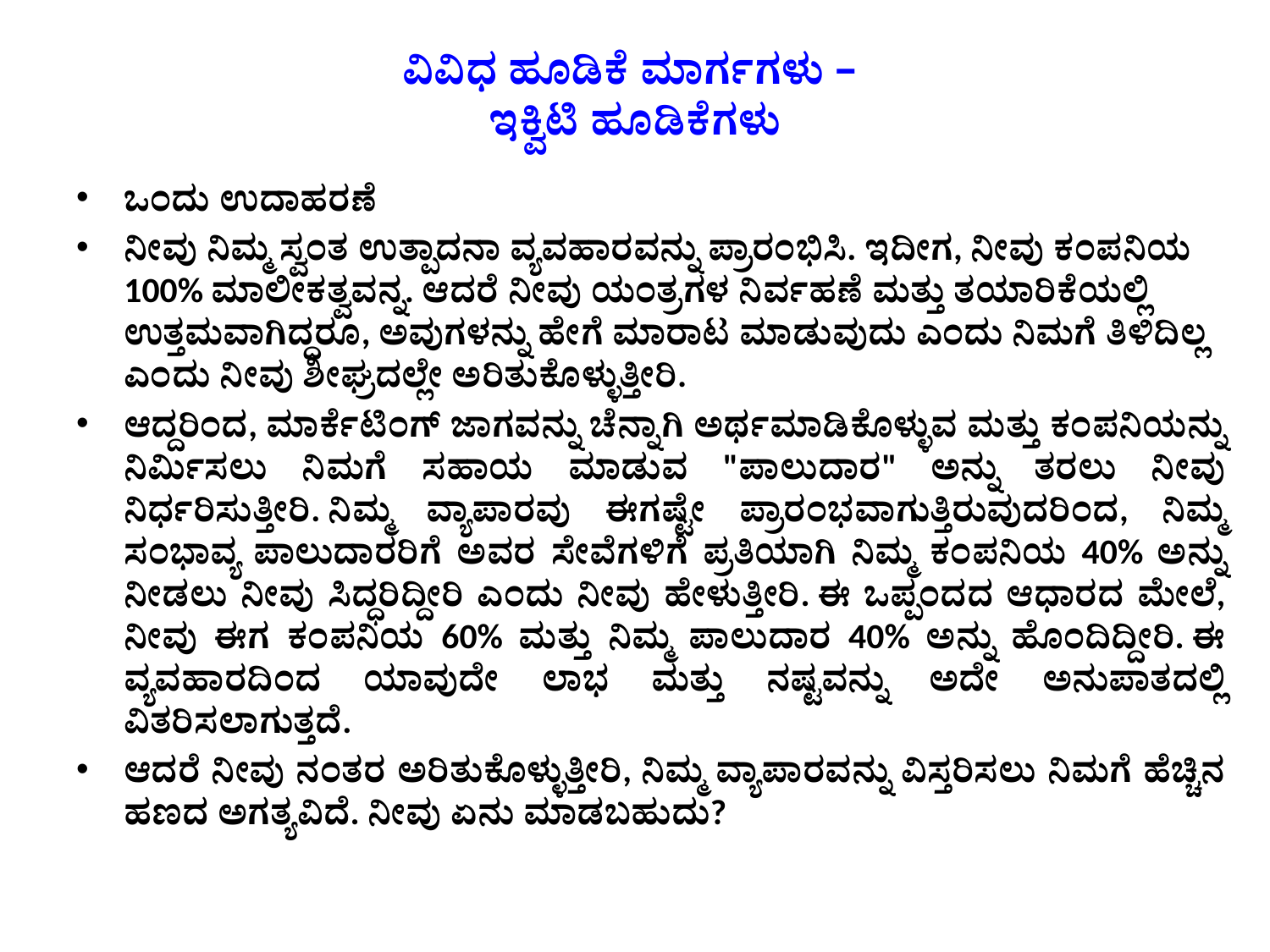

# ವಿವಿಧ ಹೂಡಿಕೆ ಮಾರ್ಗಗಳು – ಇಕ್ವಿಟಿ ಹೂಡಿಕೆಗಳು
ಒಂದು ಉದಾಹರಣೆ
ನೀವು ನಿಮ್ಮ ಸ್ವಂತ ಉತ್ಪಾದನಾ ವ್ಯವಹಾರವನ್ನು ಪ್ರಾರಂಭಿಸಿ. ಇದೀಗ, ನೀವು ಕಂಪನಿಯ 100% ಮಾಲೀಕತ್ವವನ್ನ. ಆದರೆ ನೀವು ಯಂತ್ರಗಳ ನಿರ್ವಹಣೆ ಮತ್ತು ತಯಾರಿಕೆಯಲ್ಲಿ ಉತ್ತಮವಾಗಿದ್ದರೂ, ಅವುಗಳನ್ನು ಹೇಗೆ ಮಾರಾಟ ಮಾಡುವುದು ಎಂದು ನಿಮಗೆ ತಿಳಿದಿಲ್ಲ ಎಂದು ನೀವು ಶೀಘ್ರದಲ್ಲೇ ಅರಿತುಕೊಳ್ಳುತ್ತೀರಿ.
ಆದ್ದರಿಂದ, ಮಾರ್ಕೆಟಿಂಗ್ ಜಾಗವನ್ನು ಚೆನ್ನಾಗಿ ಅರ್ಥಮಾಡಿಕೊಳ್ಳುವ ಮತ್ತು ಕಂಪನಿಯನ್ನು ನಿರ್ಮಿಸಲು ನಿಮಗೆ ಸಹಾಯ ಮಾಡುವ "ಪಾಲುದಾರ" ಅನ್ನು ತರಲು ನೀವು ನಿರ್ಧರಿಸುತ್ತೀರಿ. ನಿಮ್ಮ ವ್ಯಾಪಾರವು ಈಗಷ್ಟೇ ಪ್ರಾರಂಭವಾಗುತ್ತಿರುವುದರಿಂದ, ನಿಮ್ಮ ಸಂಭಾವ್ಯ ಪಾಲುದಾರರಿಗೆ ಅವರ ಸೇವೆಗಳಿಗೆ ಪ್ರತಿಯಾಗಿ ನಿಮ್ಮ ಕಂಪನಿಯ 40% ಅನ್ನು ನೀಡಲು ನೀವು ಸಿದ್ಧರಿದ್ದೀರಿ ಎಂದು ನೀವು ಹೇಳುತ್ತೀರಿ. ಈ ಒಪ್ಪಂದದ ಆಧಾರದ ಮೇಲೆ, ನೀವು ಈಗ ಕಂಪನಿಯ 60% ಮತ್ತು ನಿಮ್ಮ ಪಾಲುದಾರ 40% ಅನ್ನು ಹೊಂದಿದ್ದೀರಿ. ಈ ವ್ಯವಹಾರದಿಂದ ಯಾವುದೇ ಲಾಭ ಮತ್ತು ನಷ್ಟವನ್ನು ಅದೇ ಅನುಪಾತದಲ್ಲಿ ವಿತರಿಸಲಾಗುತ್ತದೆ.
ಆದರೆ ನೀವು ನಂತರ ಅರಿತುಕೊಳ್ಳುತ್ತೀರಿ, ನಿಮ್ಮ ವ್ಯಾಪಾರವನ್ನು ವಿಸ್ತರಿಸಲು ನಿಮಗೆ ಹೆಚ್ಚಿನ ಹಣದ ಅಗತ್ಯವಿದೆ. ನೀವು ಏನು ಮಾಡಬಹುದು?